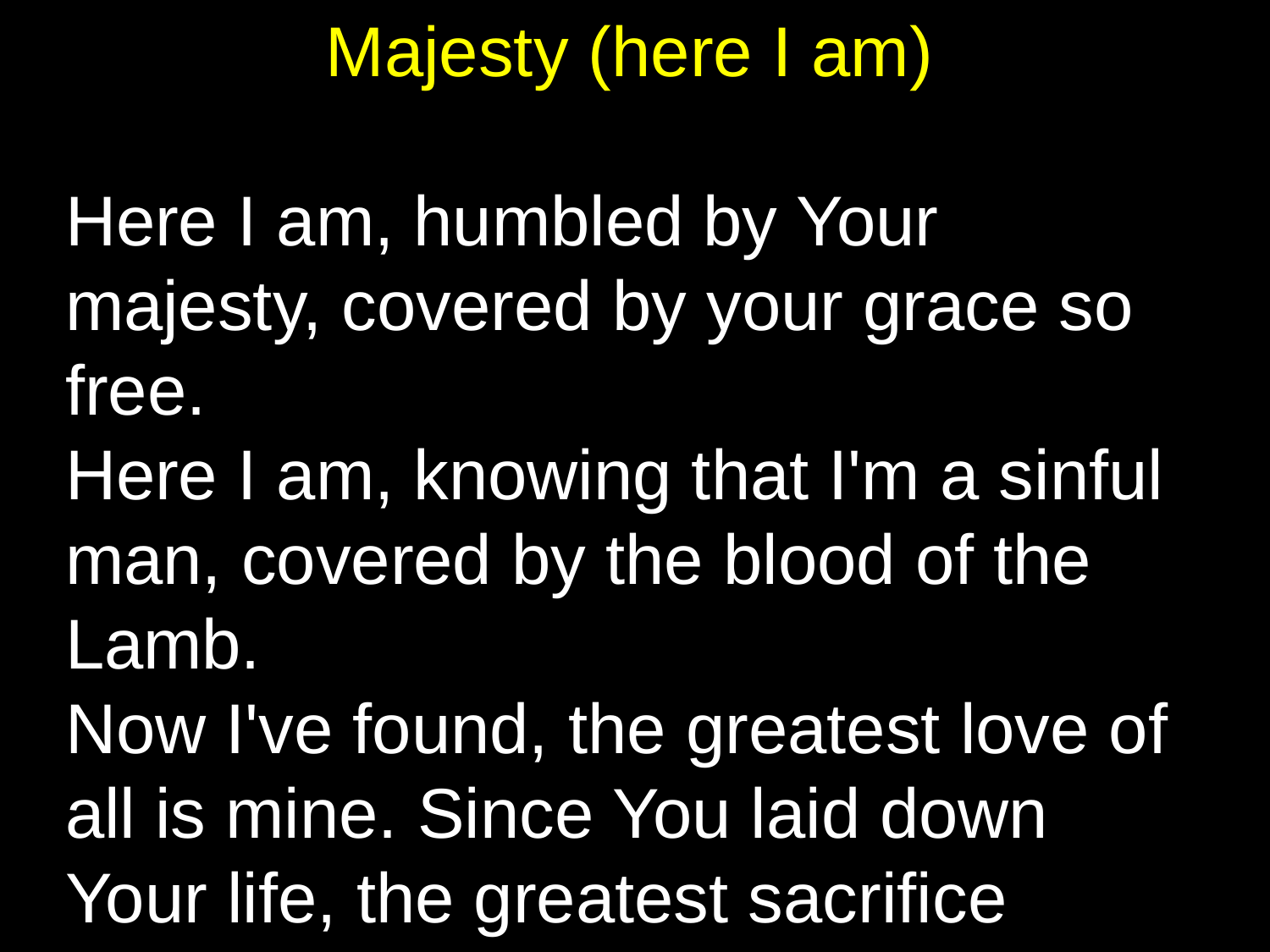

Majesty (here I am)

Here I am, humbled by Your majesty, covered by your grace so free.
Here I am, knowing that I'm a sinful man, covered by the blood of the Lamb.
Now I've found, the greatest love of all is mine. Since You laid down Your life, the greatest sacrifice